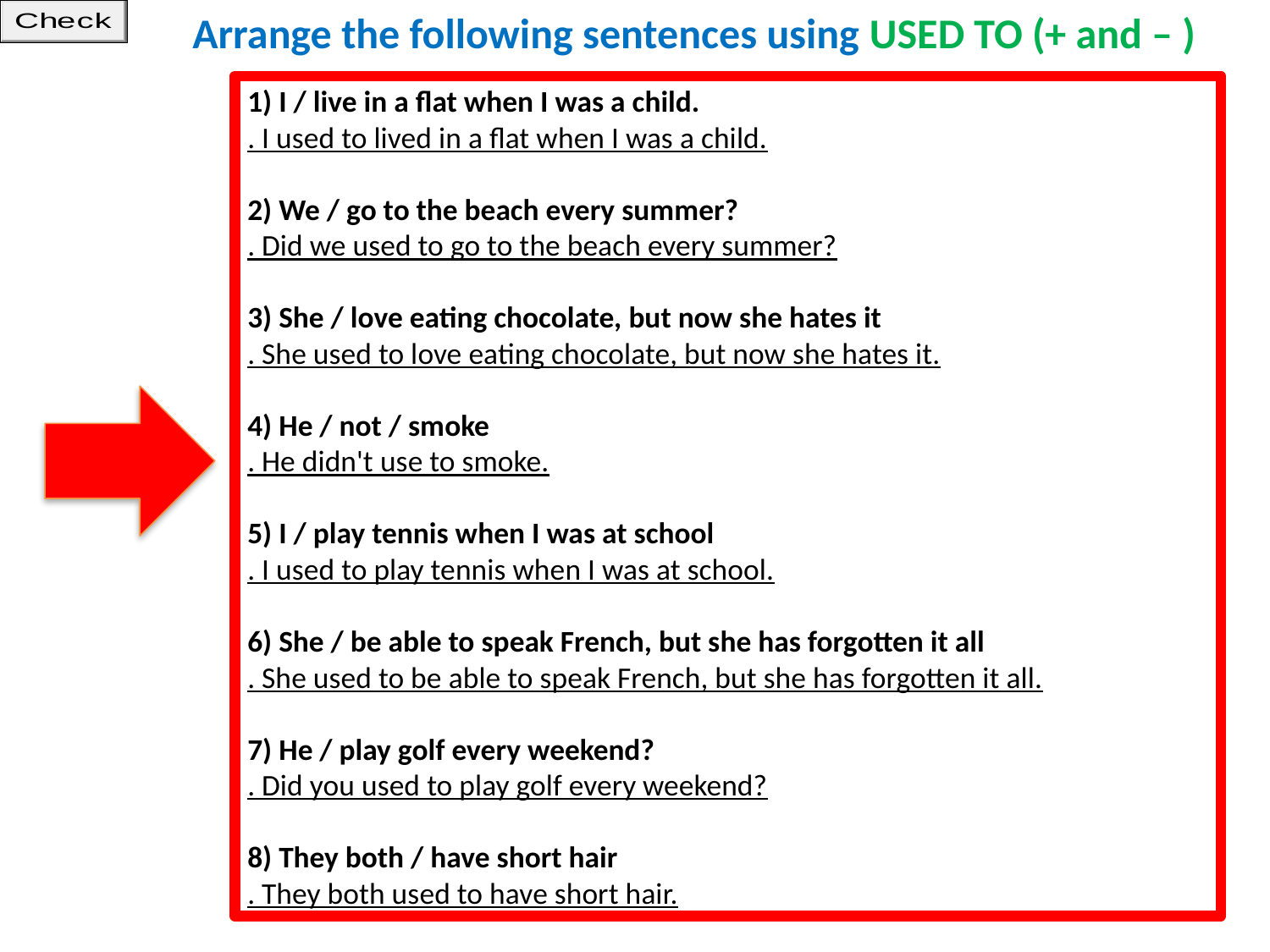

Arrange the following sentences using USED TO (+ and – )
1) I / live in a flat when I was a child.
. I used to lived in a flat when I was a child.

2) We / go to the beach every summer?
. Did we used to go to the beach every summer?

3) She / love eating chocolate, but now she hates it
. She used to love eating chocolate, but now she hates it.

4) He / not / smoke
. He didn't use to smoke.

5) I / play tennis when I was at school
. I used to play tennis when I was at school.

6) She / be able to speak French, but she has forgotten it all
. She used to be able to speak French, but she has forgotten it all.

7) He / play golf every weekend?
. Did you used to play golf every weekend?

8) They both / have short hair
. They both used to have short hair.